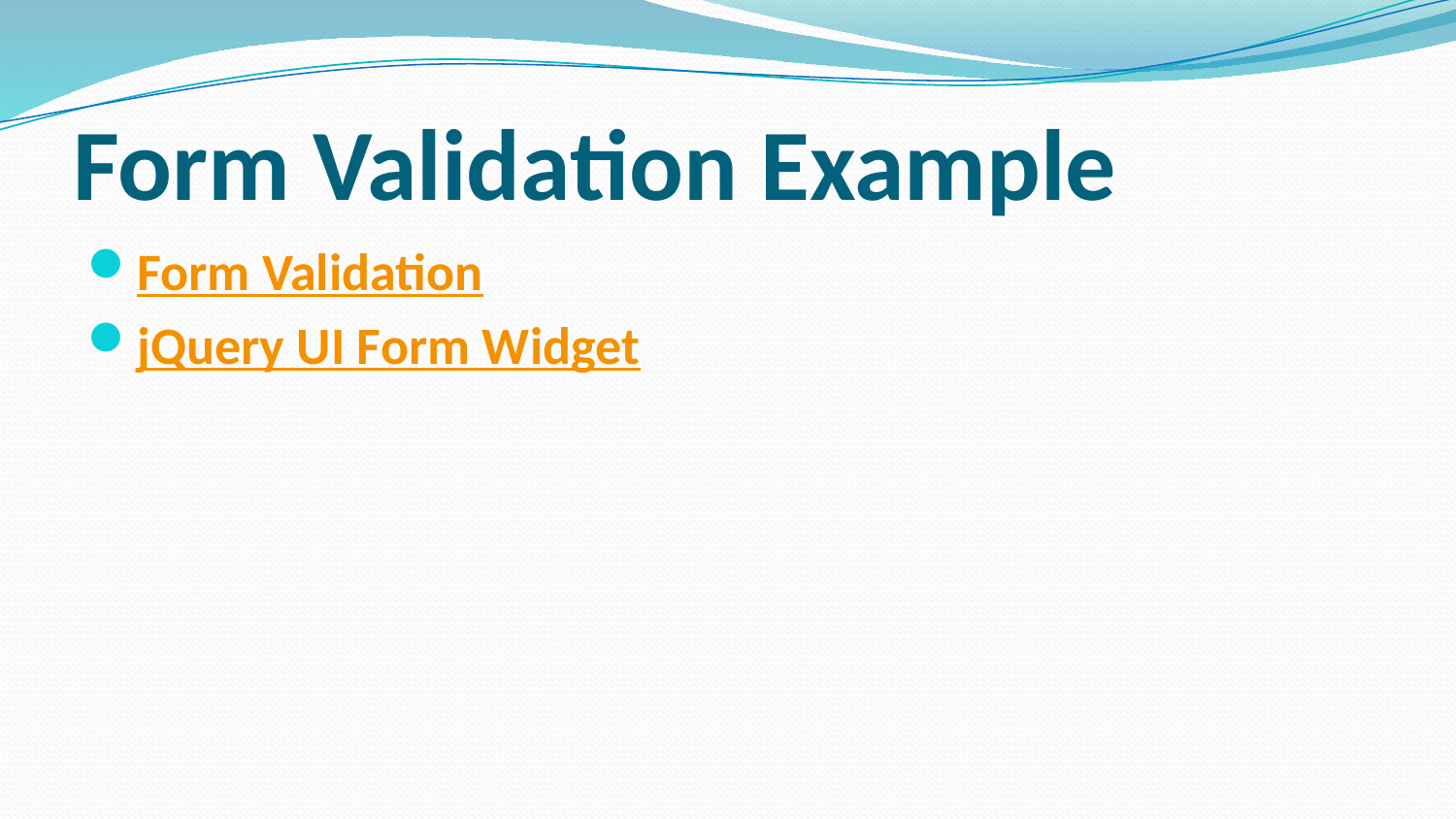

# Form Validation Example
Form Validation
jQuery UI Form Widget